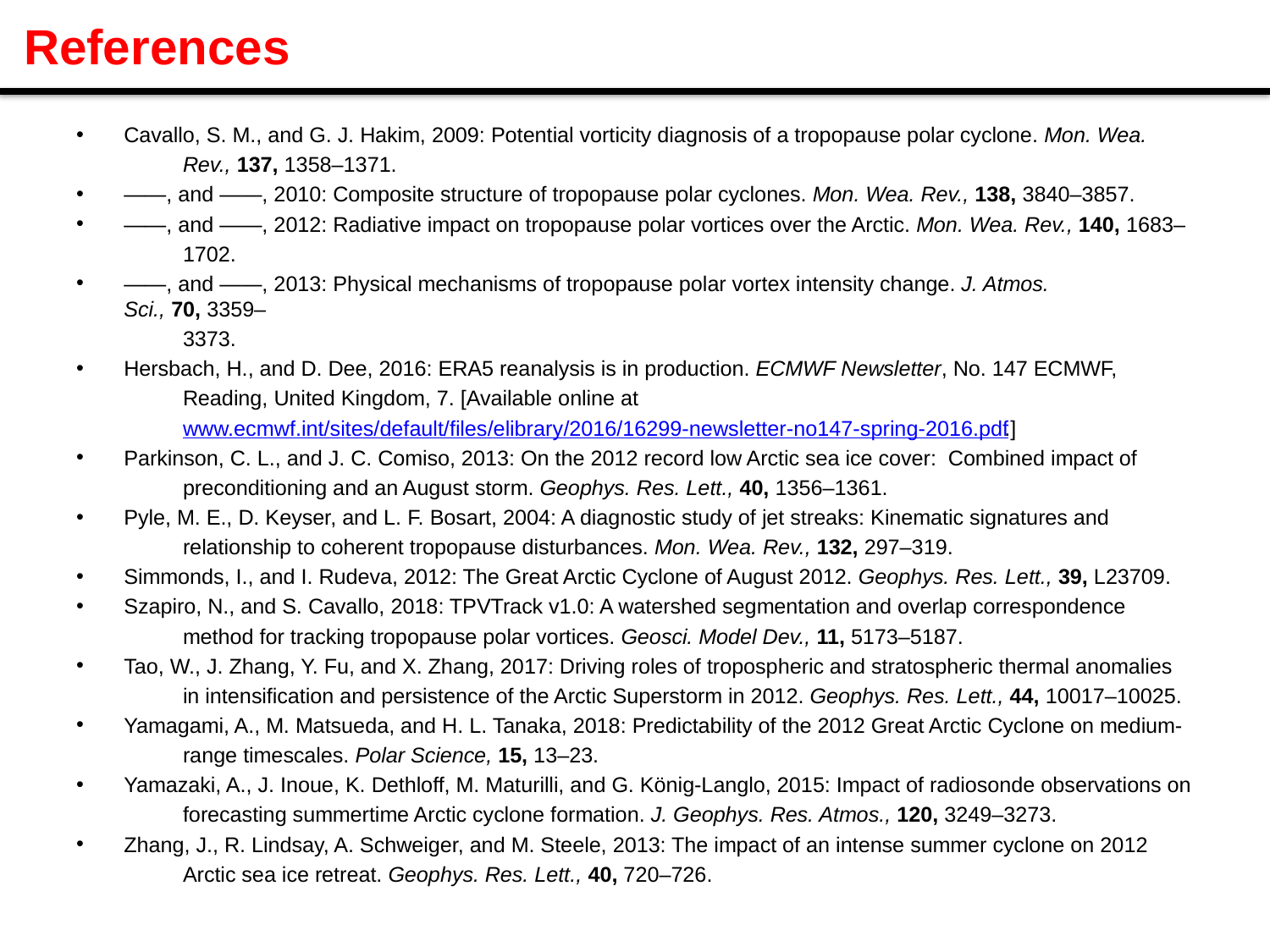

# References
Cavallo, S. M., and G. J. Hakim, 2009: Potential vorticity diagnosis of a tropopause polar cyclone. Mon. Wea.
                  Rev., 137, 1358–1371.
——, and ——, 2010: Composite structure of tropopause polar cyclones. Mon. Wea. Rev., 138, 3840–3857.
——, and ——, 2012: Radiative impact on tropopause polar vortices over the Arctic. Mon. Wea. Rev., 140, 1683–
                  1702.
——, and ——, 2013: Physical mechanisms of tropopause polar vortex intensity change. J. Atmos. Sci., 70, 3359–
                  3373.
Hersbach, H., and D. Dee, 2016: ERA5 reanalysis is in production. ECMWF Newsletter, No. 147 ECMWF,
                  Reading, United Kingdom, 7. [Available online at
                  www.ecmwf.int/sites/default/files/elibrary/2016/16299-newsletter-no147-spring-2016.pdf.]
Parkinson, C. L., and J. C. Comiso, 2013: On the 2012 record low Arctic sea ice cover:  Combined impact of
                  preconditioning and an August storm. Geophys. Res. Lett., 40, 1356–1361.
Pyle, M. E., D. Keyser, and L. F. Bosart, 2004: A diagnostic study of jet streaks: Kinematic signatures and
                  relationship to coherent tropopause disturbances. Mon. Wea. Rev., 132, 297–319.
Simmonds, I., and I. Rudeva, 2012: The Great Arctic Cyclone of August 2012. Geophys. Res. Lett., 39, L23709.
Szapiro, N., and S. Cavallo, 2018: TPVTrack v1.0: A watershed segmentation and overlap correspondence
                  method for tracking tropopause polar vortices. Geosci. Model Dev., 11, 5173–5187.
Tao, W., J. Zhang, Y. Fu, and X. Zhang, 2017: Driving roles of tropospheric and stratospheric thermal anomalies
                  in intensification and persistence of the Arctic Superstorm in 2012. Geophys. Res. Lett., 44, 10017–10025.
Yamagami, A., M. Matsueda, and H. L. Tanaka, 2018: Predictability of the 2012 Great Arctic Cyclone on medium-
                  range timescales. Polar Science, 15, 13–23.
Yamazaki, A., J. Inoue, K. Dethloff, M. Maturilli, and G. König-Langlo, 2015: Impact of radiosonde observations on
                  forecasting summertime Arctic cyclone formation. J. Geophys. Res. Atmos., 120, 3249–3273.
Zhang, J., R. Lindsay, A. Schweiger, and M. Steele, 2013: The impact of an intense summer cyclone on 2012
                  Arctic sea ice retreat. Geophys. Res. Lett., 40, 720–726.